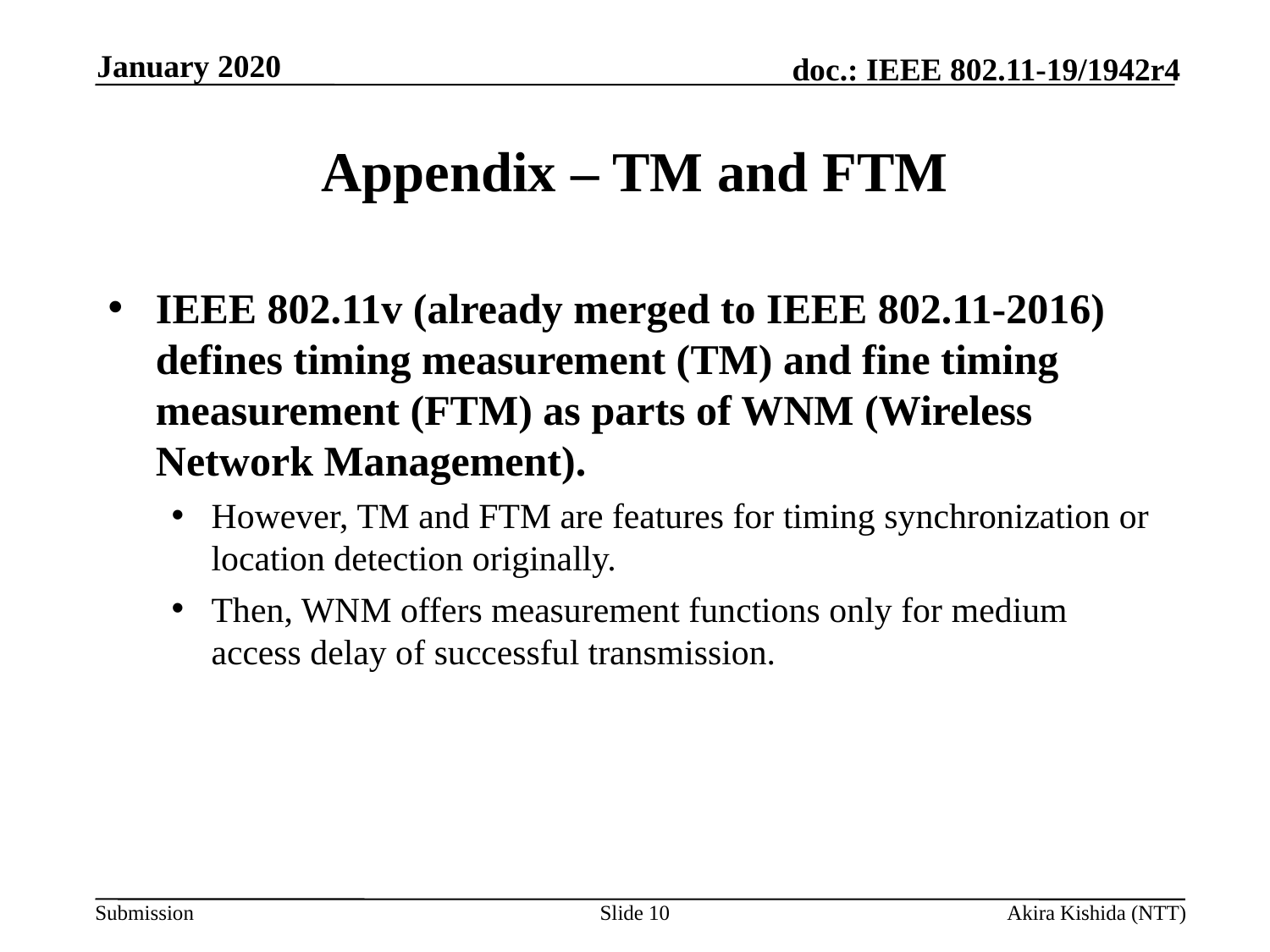

January 2020
# Appendix – TM and FTM
IEEE 802.11v (already merged to IEEE 802.11-2016) defines timing measurement (TM) and fine timing measurement (FTM) as parts of WNM (Wireless Network Management).
However, TM and FTM are features for timing synchronization or location detection originally.
Then, WNM offers measurement functions only for medium access delay of successful transmission.

Slide 10
Akira Kishida (NTT)